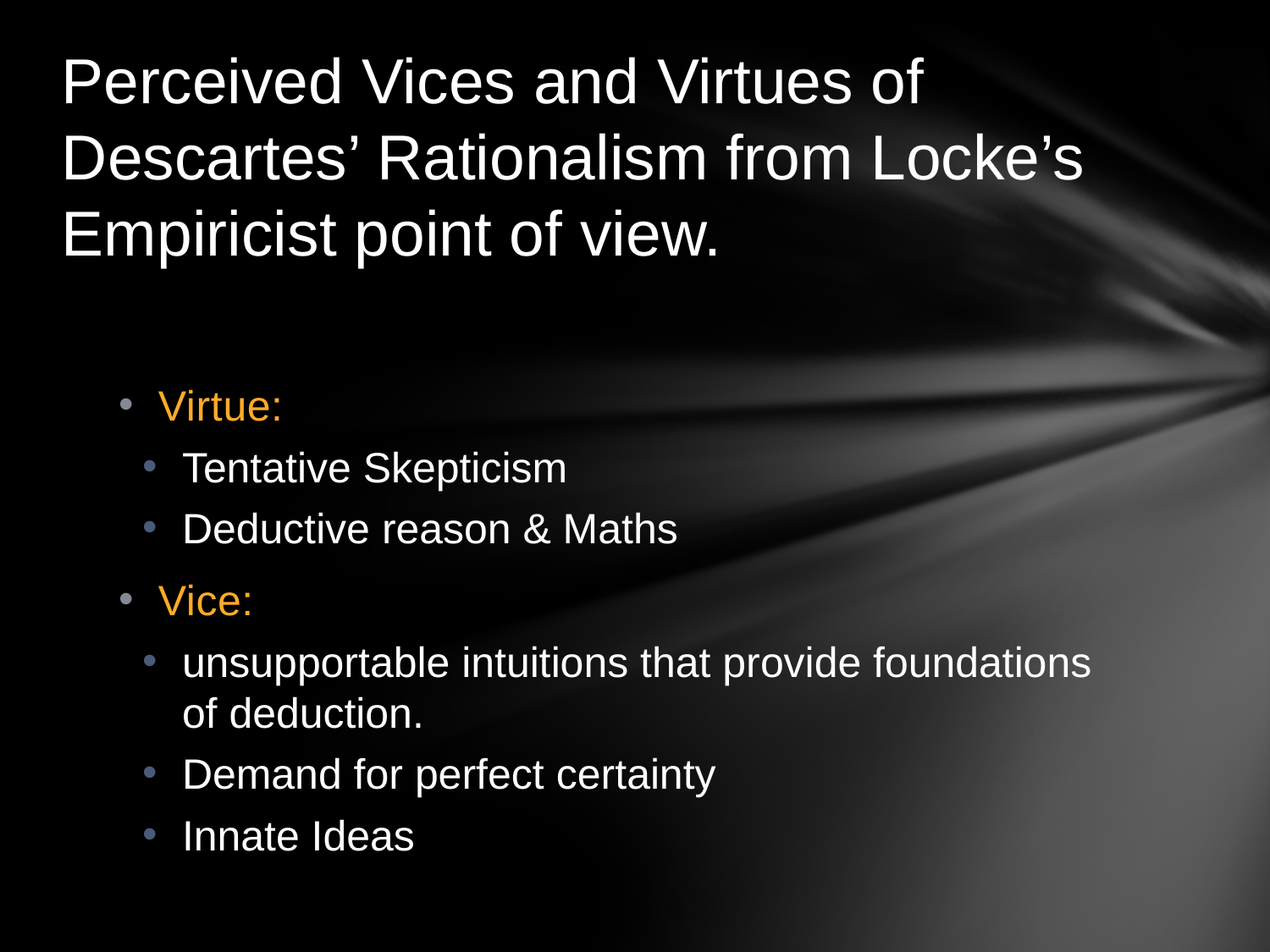

# Perceived Vices and Virtues of Descartes’ Rationalism from Locke’s Empiricist point of view.

Virtue:
Tentative Skepticism
Deductive reason & Maths
Vice:
unsupportable intuitions that provide foundations of deduction.
Demand for perfect certainty
Innate Ideas